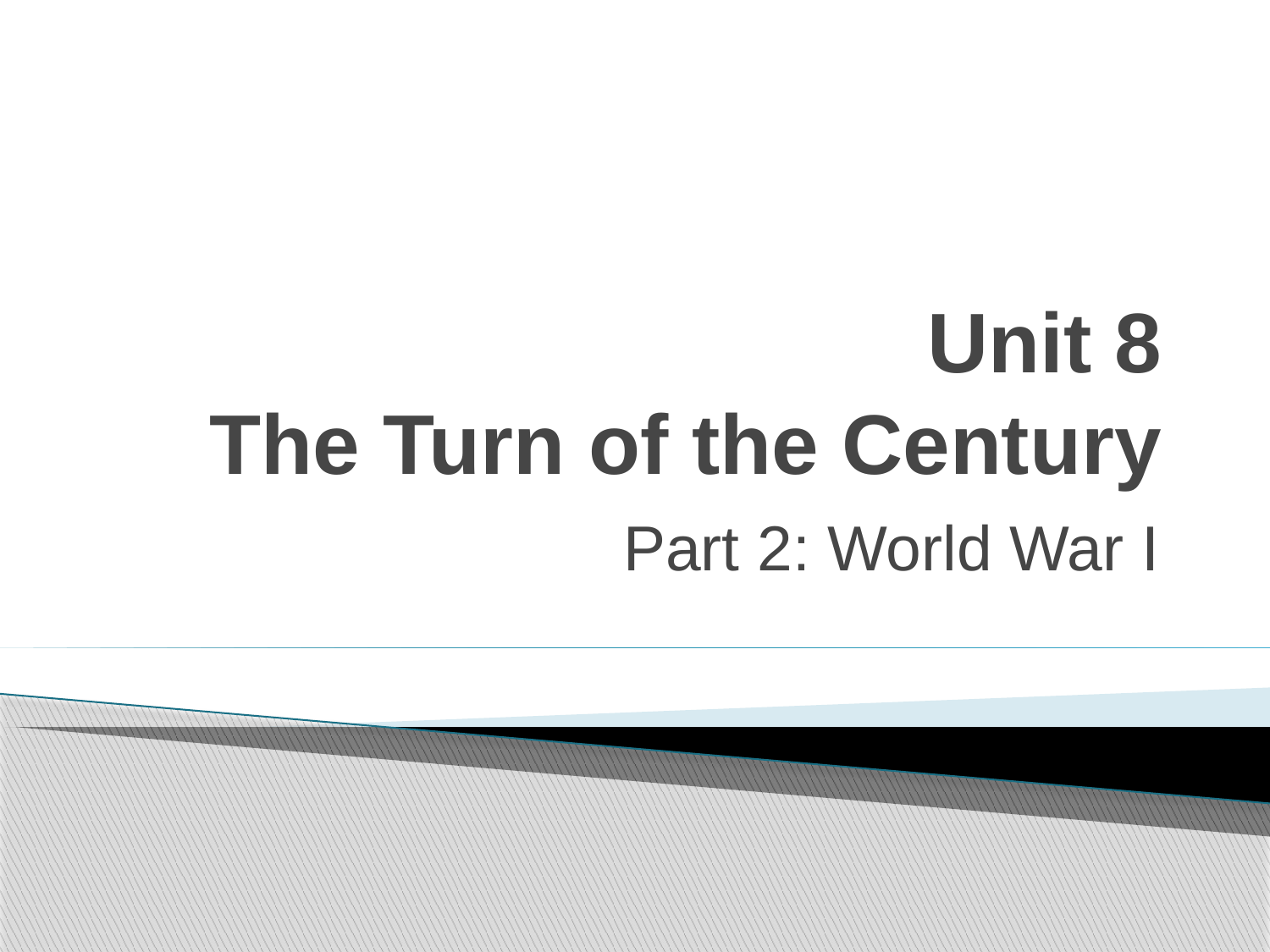

# Unit 8 The Turn of the Century
  Part 2: World War I